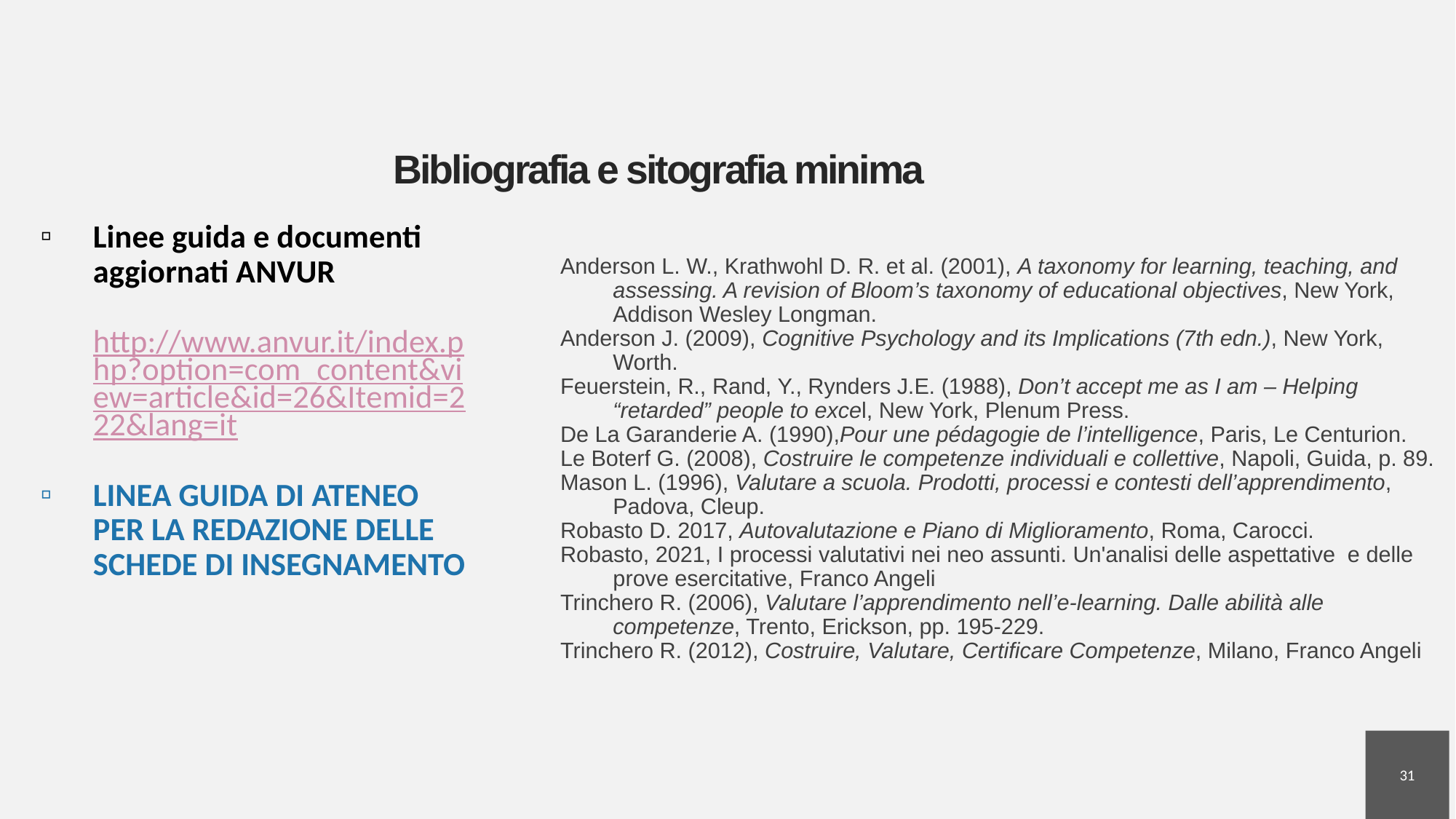

# Bibliografia e sitografia minima
Linee guida e documenti aggiornati ANVUR
 http://www.anvur.it/index.php?option=com_content&view=article&id=26&Itemid=222&lang=it

LINEA GUIDA DI ATENEO PER LA REDAZIONE DELLE SCHEDE DI INSEGNAMENTO
Anderson L. W., Krathwohl D. R. et al. (2001), A taxonomy for learning, teaching, and assessing. A revision of Bloom’s taxonomy of educational objectives, New York, Addison Wesley Longman.
Anderson J. (2009), Cognitive Psychology and its Implications (7th edn.), New York, Worth.
Feuerstein, R., Rand, Y., Rynders J.E. (1988), Don’t accept me as I am – Helping “retarded” people to excel, New York, Plenum Press.
De La Garanderie A. (1990),Pour une pédagogie de l’intelligence, Paris, Le Centurion.
Le Boterf G. (2008), Costruire le competenze individuali e collettive, Napoli, Guida, p. 89.
Mason L. (1996), Valutare a scuola. Prodotti, processi e contesti dell’apprendimento, Padova, Cleup.
Robasto D. 2017, Autovalutazione e Piano di Miglioramento, Roma, Carocci.
Robasto, 2021, I processi valutativi nei neo assunti. Un'analisi delle aspettative  e delle prove esercitative, Franco Angeli
Trinchero R. (2006), Valutare l’apprendimento nell’e-learning. Dalle abilità alle competenze, Trento, Erickson, pp. 195-229.
Trinchero R. (2012), Costruire, Valutare, Certificare Competenze, Milano, Franco Angeli

31